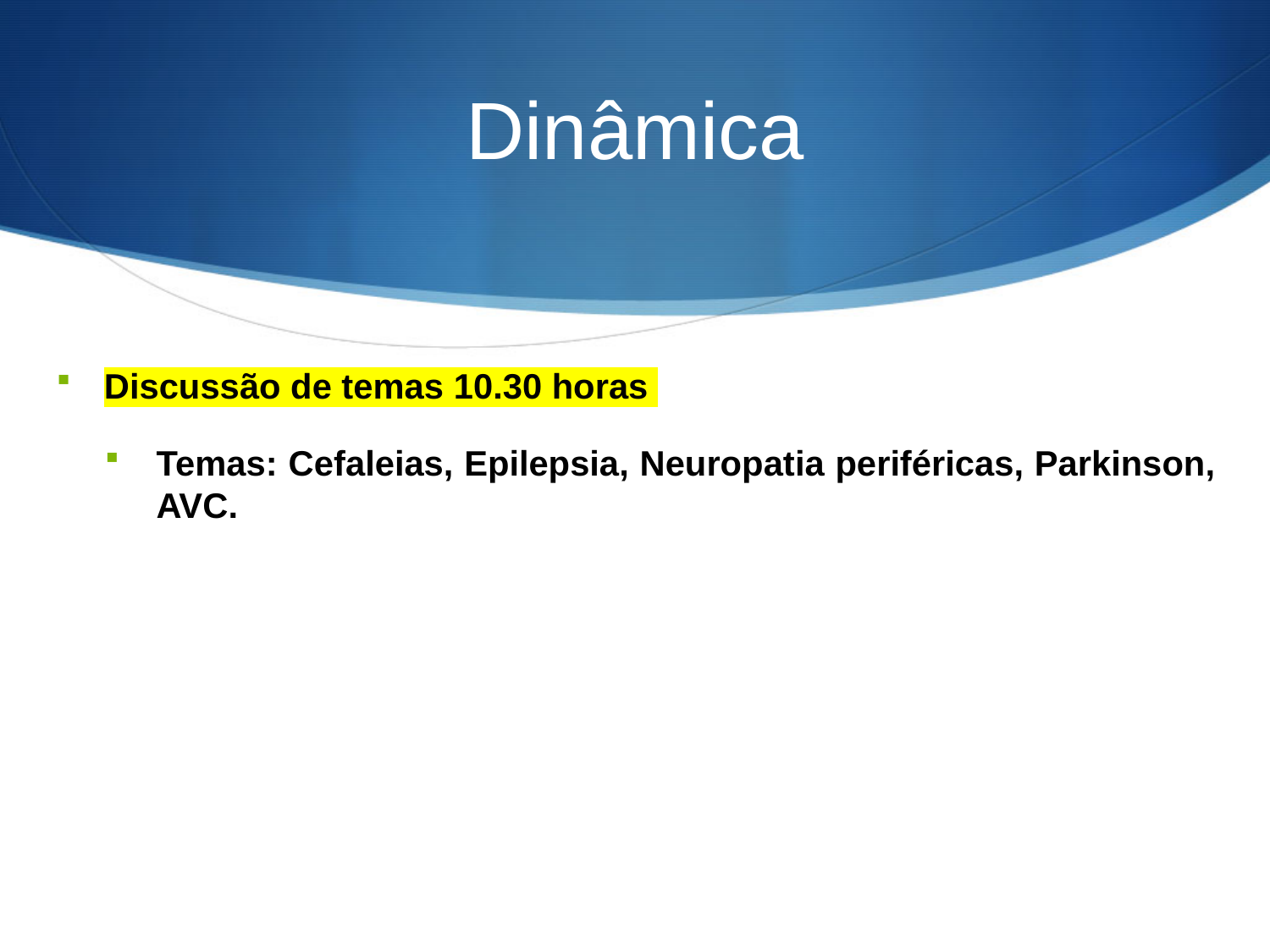

# Dinâmica
Discussão de temas 10.30 horas
Temas: Cefaleias, Epilepsia, Neuropatia periféricas, Parkinson, AVC.